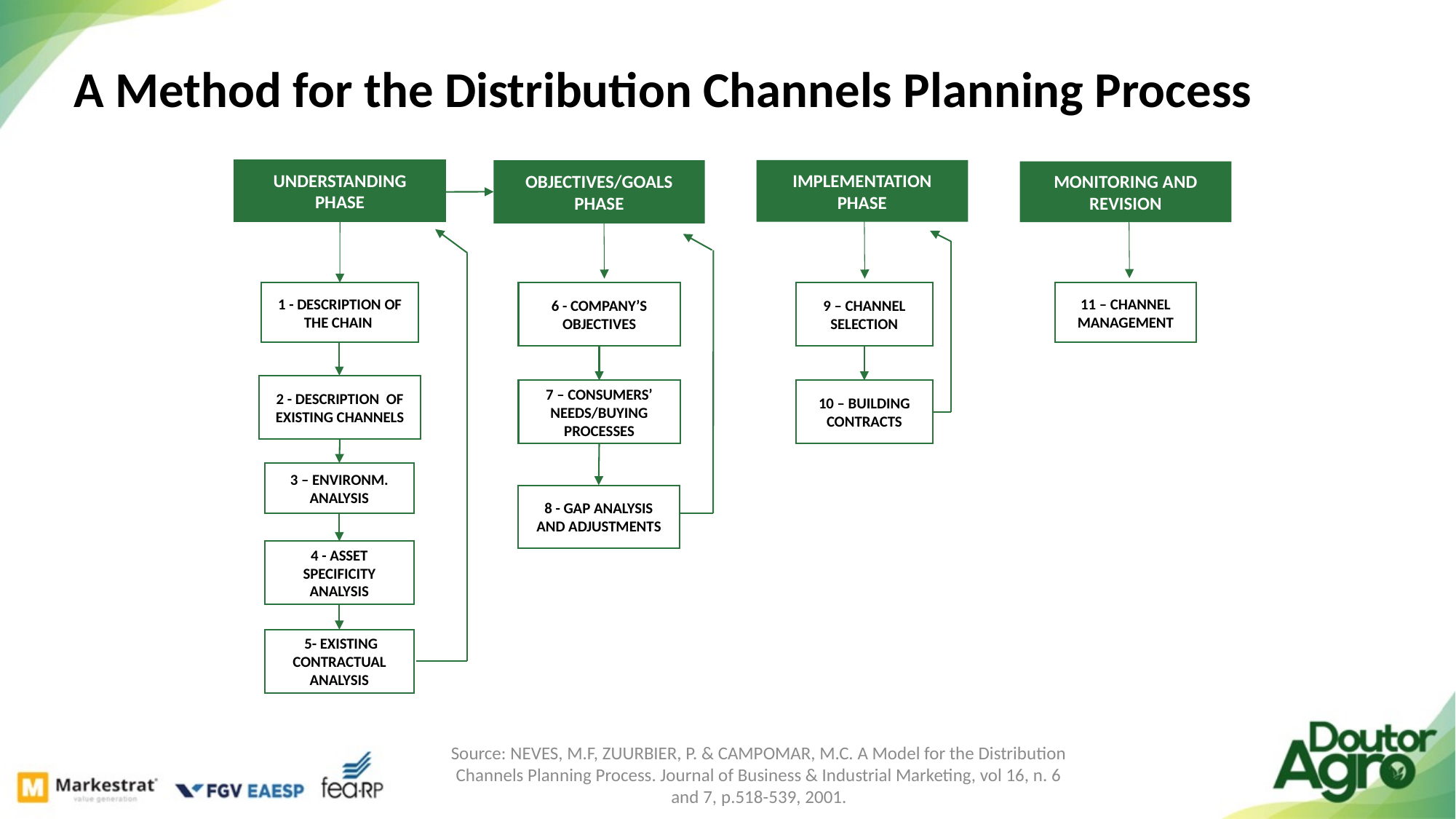

A Method for the Distribution Channels Planning Process
UNDERSTANDING
PHASE
OBJECTIVES/GOALS PHASE
IMPLEMENTATION PHASE
MONITORING AND REVISION

1 - DESCRIPTION OF THE CHAIN
11 – CHANNEL MANAGEMENT
6 - COMPANY’S OBJECTIVES
9 – CHANNEL SELECTION
2 - DESCRIPTION  OF EXISTING CHANNELS
7 – CONSUMERS’ NEEDS/BUYING PROCESSES
10 – BUILDING CONTRACTS
3 – ENVIRONM. ANALYSIS
8 - GAP ANALYSIS AND ADJUSTMENTS
4 - ASSET SPECIFICITY ANALYSIS
 5- EXISTING CONTRACTUAL ANALYSIS
Source: NEVES, M.F, ZUURBIER, P. & CAMPOMAR, M.C. A Model for the Distribution Channels Planning Process. Journal of Business & Industrial Marketing, vol 16, n. 6 and 7, p.518-539, 2001.